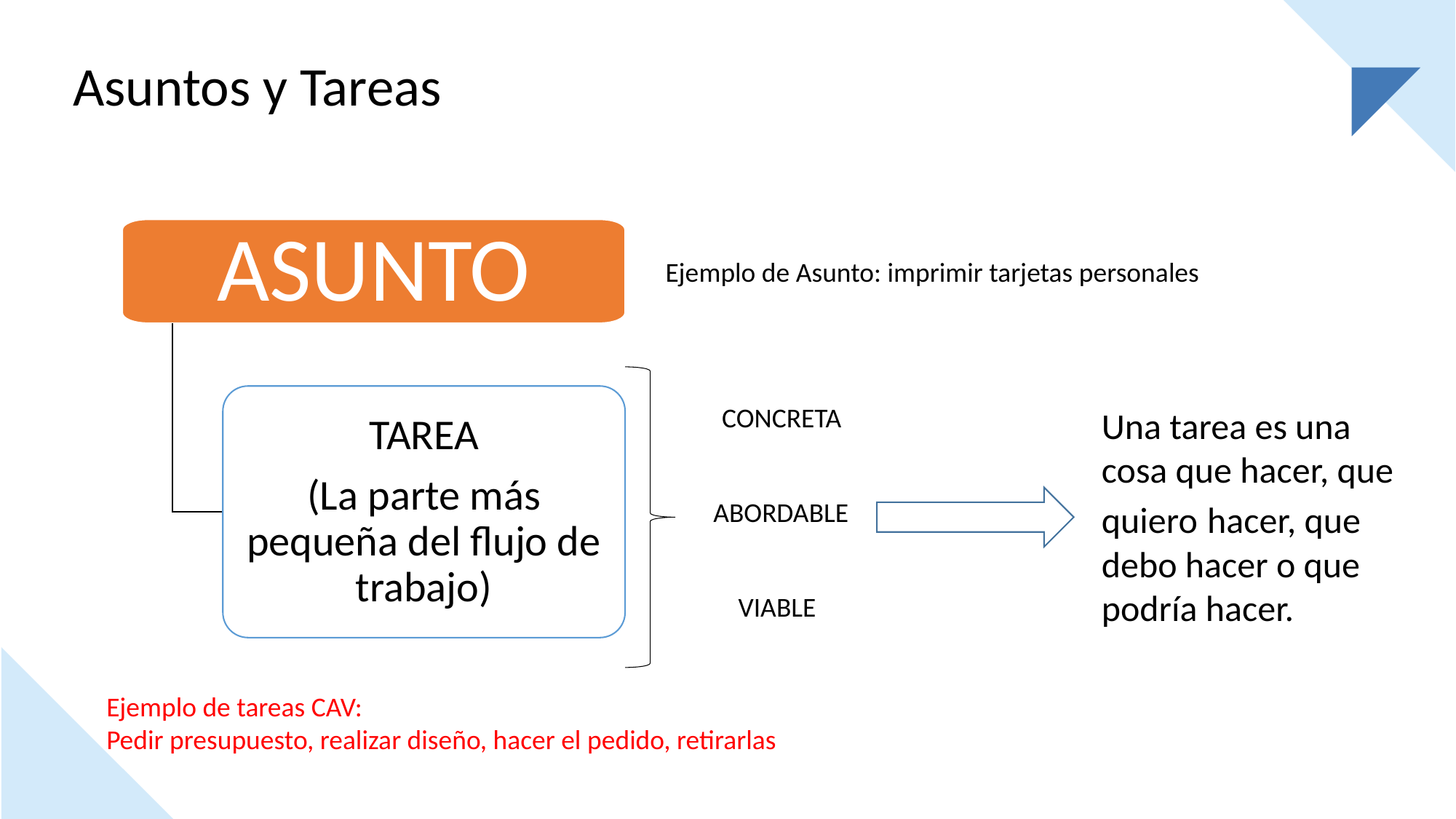

# Asuntos y Tareas
ASUNTO
Ejemplo de Asunto: imprimir tarjetas personales

TAREA
(La parte más pequeña del flujo de trabajo)
CONCRETA
Una tarea es una cosa que hacer, que quiero hacer, que debo hacer o que podría hacer.

ABORDABLE
VIABLE
Ejemplo de tareas CAV:
Pedir presupuesto, realizar diseño, hacer el pedido, retirarlas